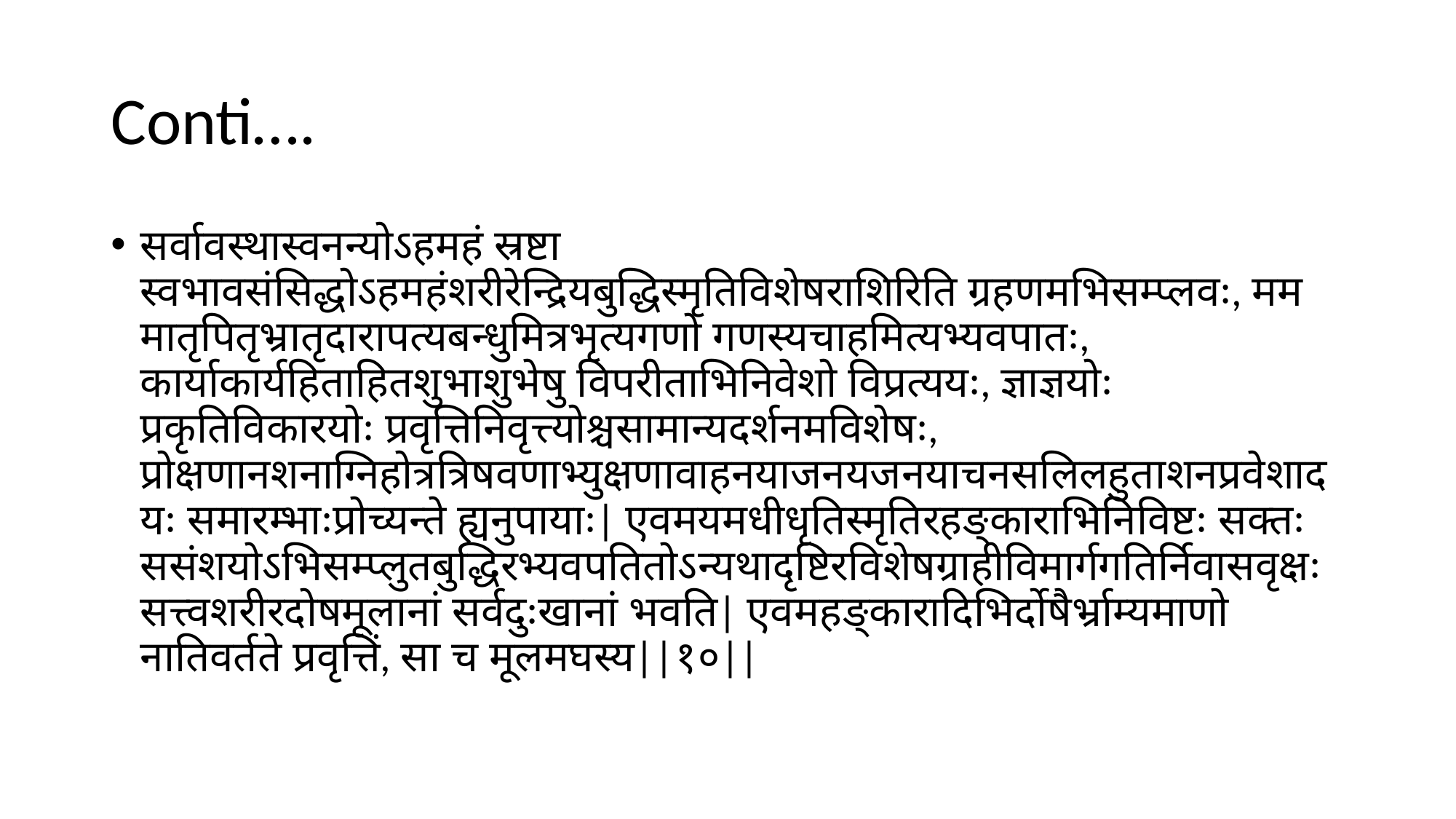

# Conti….
सर्वावस्थास्वनन्योऽहमहं स्रष्टा स्वभावसंसिद्धोऽहमहंशरीरेन्द्रियबुद्धिस्मृतिविशेषराशिरिति ग्रहणमभिसम्प्लवः, मम मातृपितृभ्रातृदारापत्यबन्धुमित्रभृत्यगणो गणस्यचाहमित्यभ्यवपातः, कार्याकार्यहिताहितशुभाशुभेषु विपरीताभिनिवेशो विप्रत्ययः, ज्ञाज्ञयोः प्रकृतिविकारयोः प्रवृत्तिनिवृत्त्योश्चसामान्यदर्शनमविशेषः, प्रोक्षणानशनाग्निहोत्रत्रिषवणाभ्युक्षणावाहनयाजनयजनयाचनसलिलहुताशनप्रवेशादयः समारम्भाःप्रोच्यन्ते ह्यनुपायाः| एवमयमधीधृतिस्मृतिरहङ्काराभिनिविष्टः सक्तः ससंशयोऽभिसम्प्लुतबुद्धिरभ्यवपतितोऽन्यथादृष्टिरविशेषग्राहीविमार्गगतिर्निवासवृक्षः सत्त्वशरीरदोषमूलानां सर्वदुःखानां भवति| एवमहङ्कारादिभिर्दोषैर्भ्राम्यमाणो नातिवर्तते प्रवृत्तिं, सा च मूलमघस्य||१०||